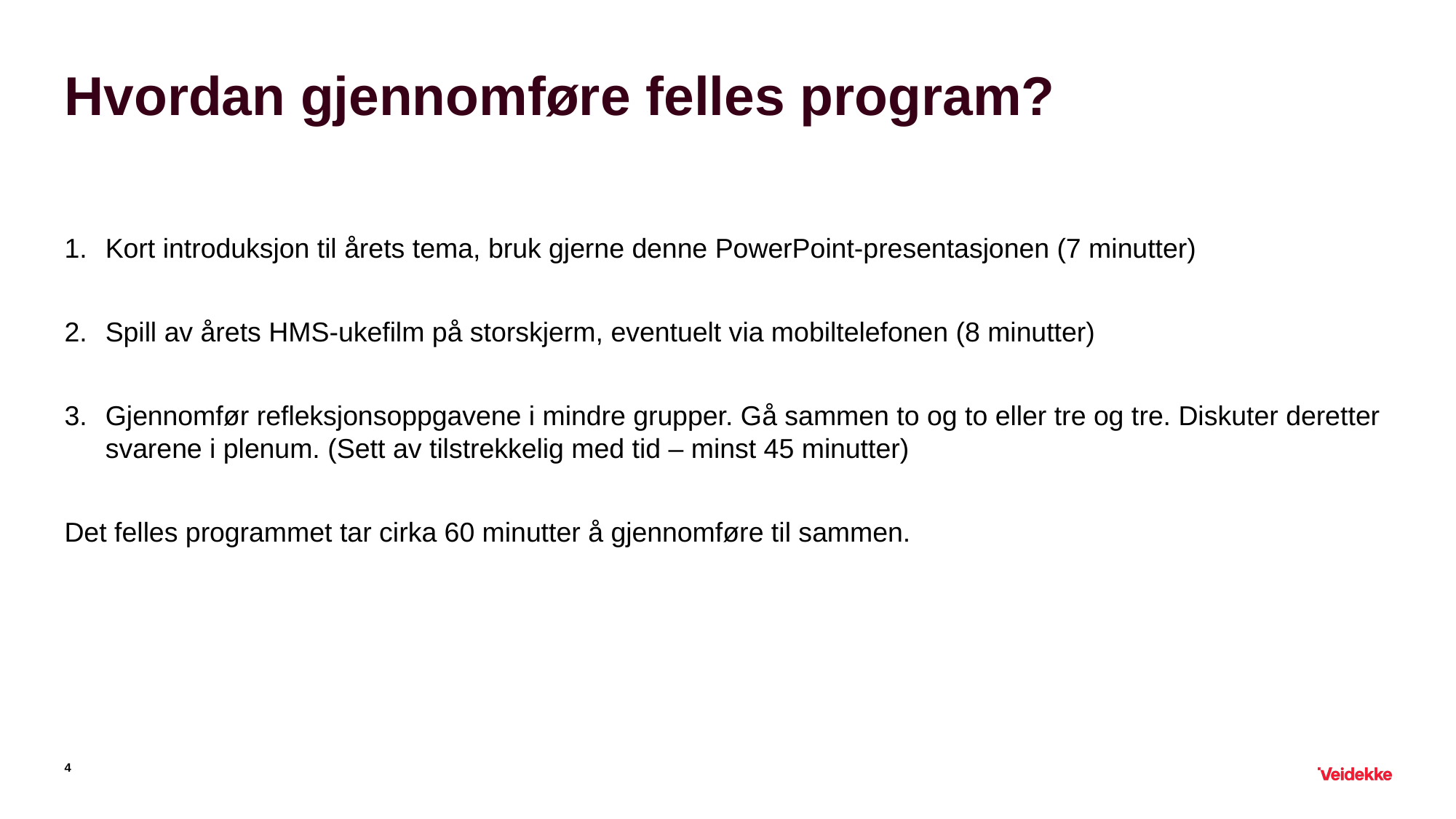

# Hvordan gjennomføre felles program?

Kort introduksjon til årets tema, bruk gjerne denne PowerPoint-presentasjonen (7 minutter)

Spill av årets HMS-ukefilm på storskjerm, eventuelt via mobiltelefonen (8 minutter)

Gjennomfør refleksjonsoppgavene i mindre grupper. Gå sammen to og to eller tre og tre. Diskuter deretter svarene i plenum. (Sett av tilstrekkelig med tid – minst 45 minutter)

Det felles programmet tar cirka 60 minutter å gjennomføre til sammen.

4